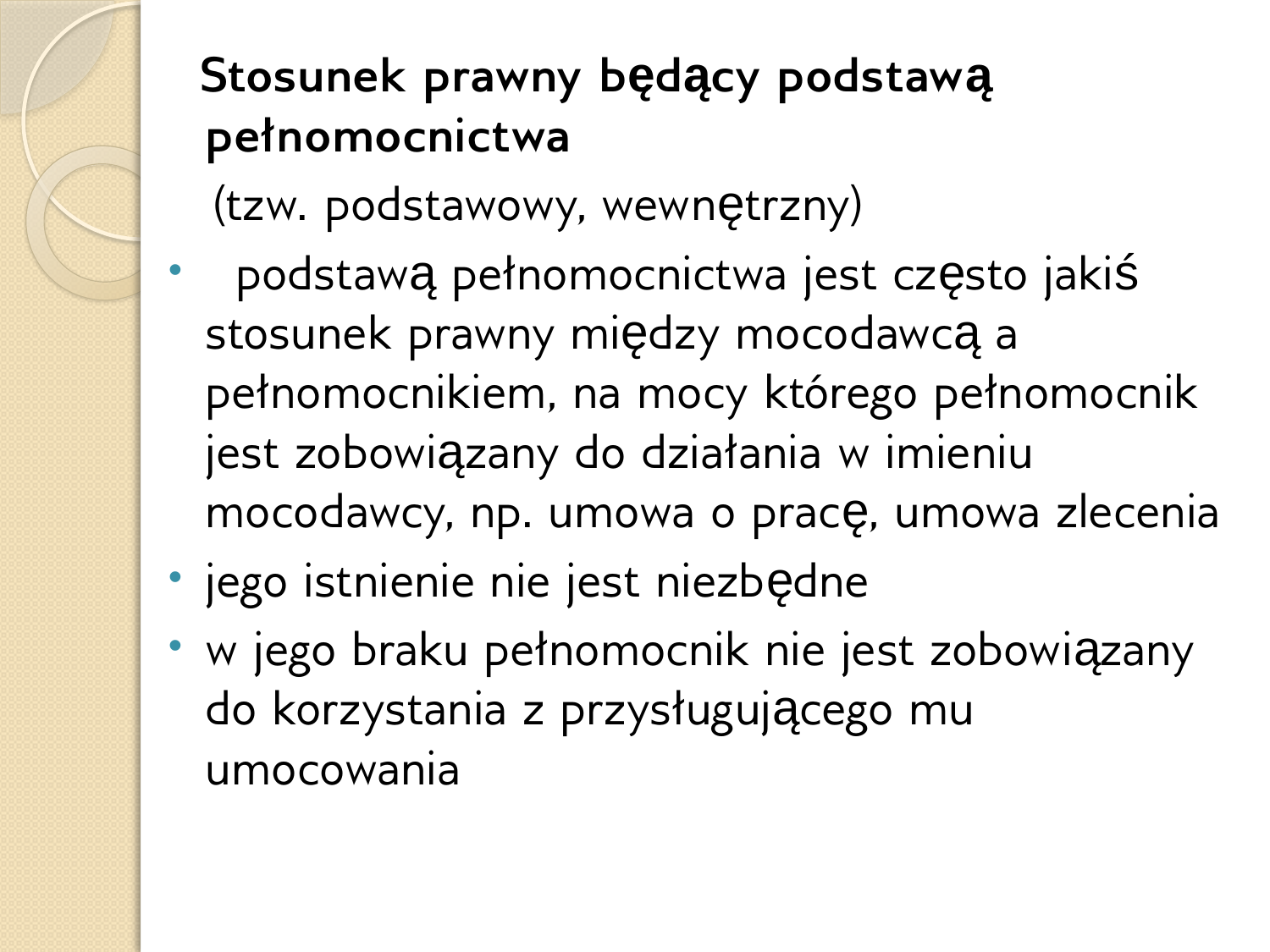

Stosunek prawny będący podstawą pełnomocnictwa
   (tzw. podstawowy, wewnętrzny)
  podstawą pełnomocnictwa jest często jakiś stosunek prawny między mocodawcą a pełnomocnikiem, na mocy którego pełnomocnik jest zobowiązany do działania w imieniu mocodawcy, np. umowa o pracę, umowa zlecenia
jego istnienie nie jest niezbędne
w jego braku pełnomocnik nie jest zobowiązany do korzystania z przysługującego mu umocowania